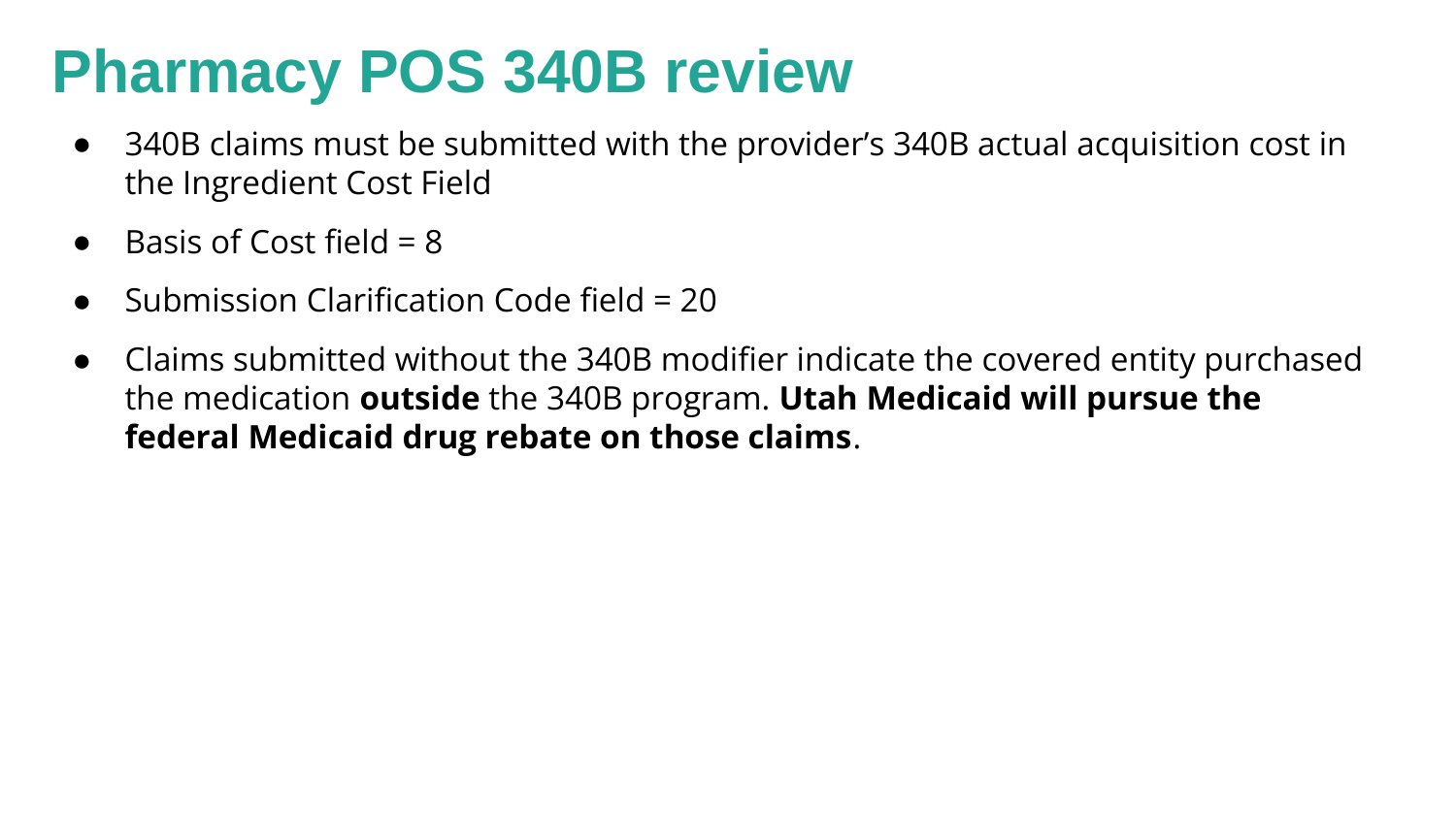

# Pharmacy POS 340B review
340B claims must be submitted with the provider’s 340B actual acquisition cost in the Ingredient Cost Field
Basis of Cost field = 8
Submission Clarification Code field = 20
Claims submitted without the 340B modifier indicate the covered entity purchased the medication outside the 340B program. Utah Medicaid will pursue the federal Medicaid drug rebate on those claims.